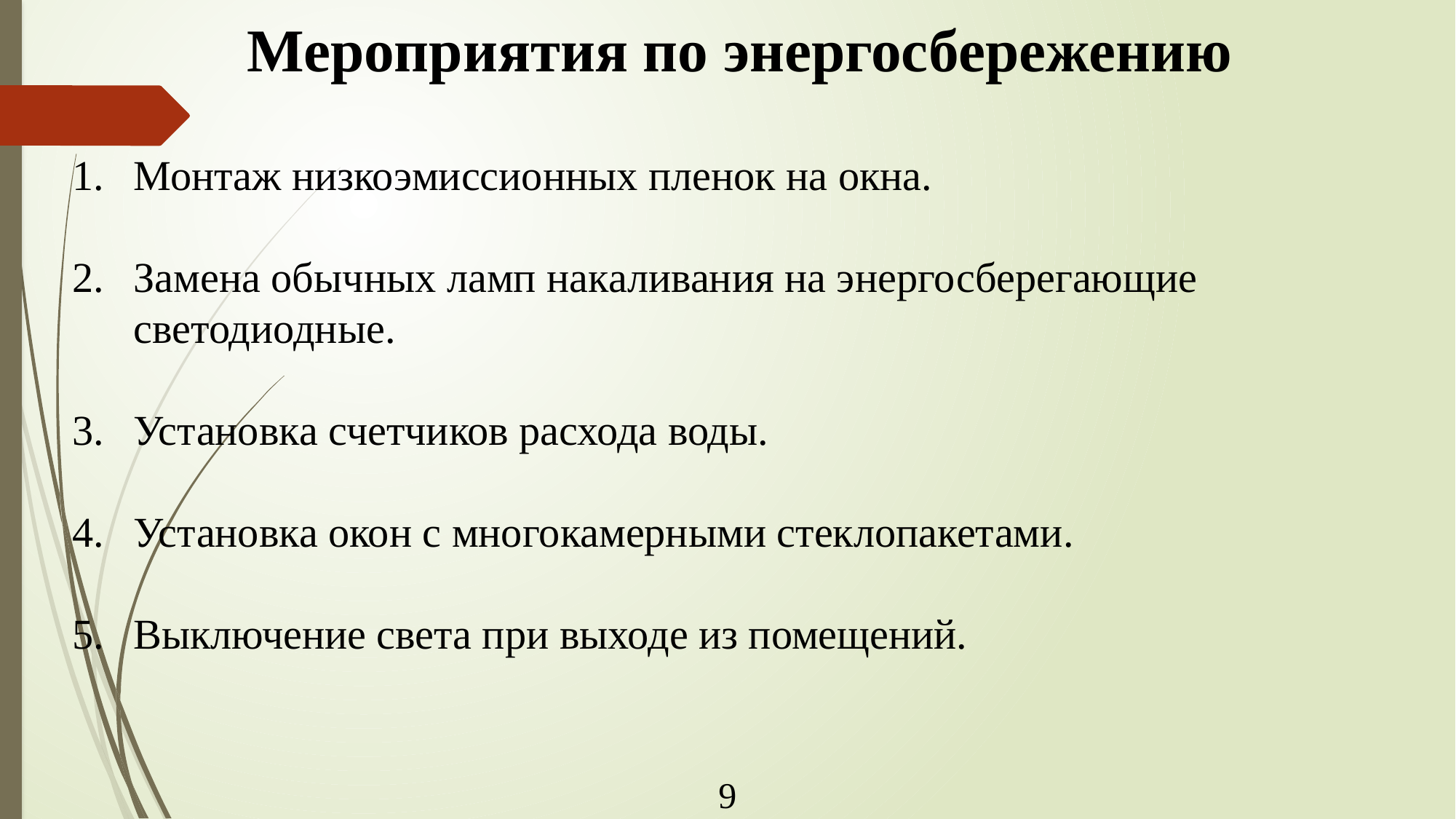

Мероприятия по энергосбережению
Монтаж низкоэмиссионных пленок на окна.

Замена обычных ламп накаливания на энергосберегающие светодиодные.

Установка счетчиков расхода воды.

Установка окон с многокамерными стеклопакетами.

Выключение света при выходе из помещений.

9